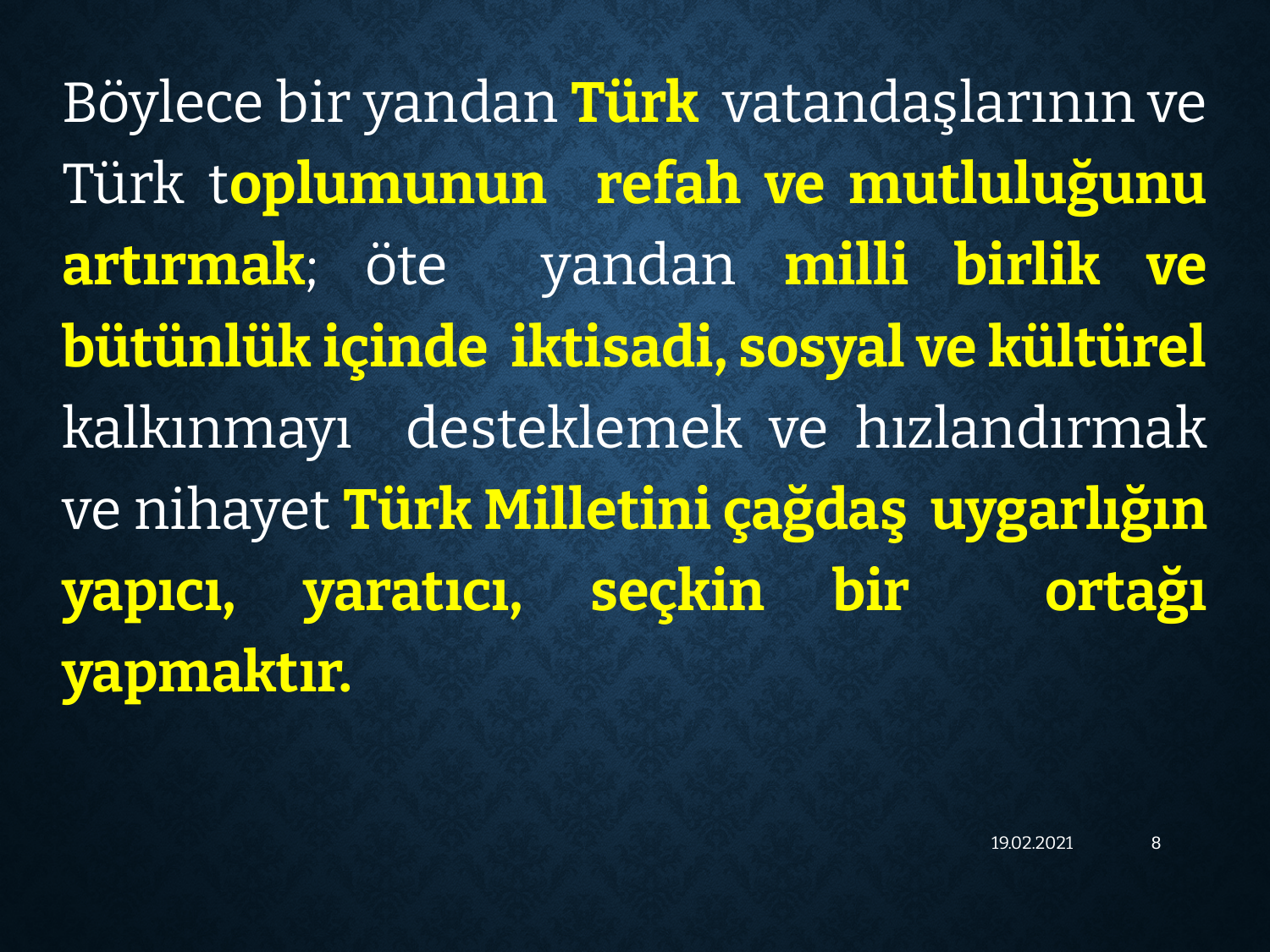

Böylece bir yandan Türk  vatandaşlarının ve Türk toplumunun  refah ve mutluluğunu artırmak; öte  yandan milli birlik ve bütünlük içinde  iktisadi, sosyal ve kültürel kalkınmayı  desteklemek ve hızlandırmak ve nihayet Türk Milletini çağdaş  uygarlığın yapıcı, yaratıcı, seçkin bir  ortağı yapmaktır.
19.02.2021
8